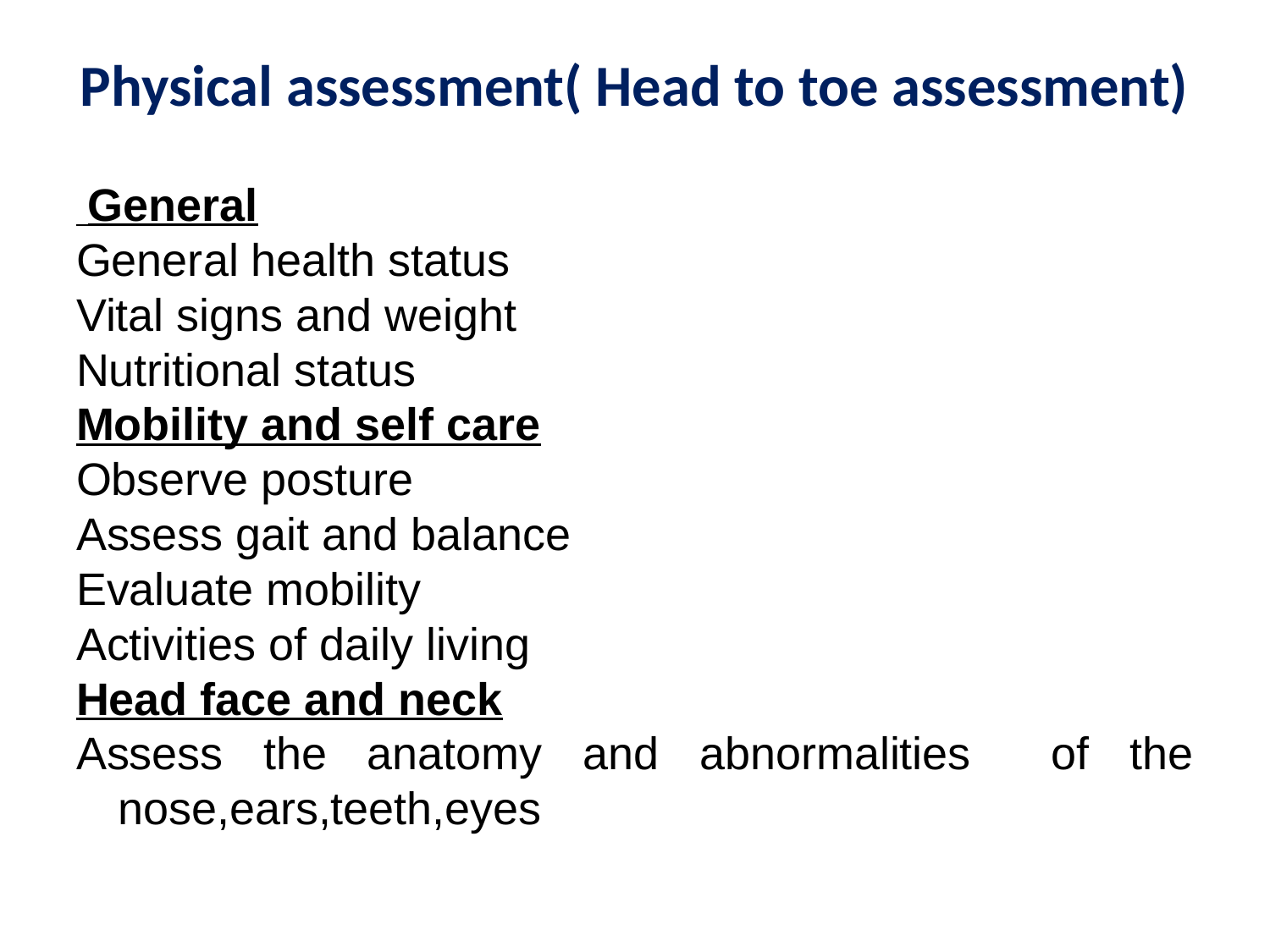

# Physical assessment( Head to toe assessment)
General
General health status
Vital signs and weight
Nutritional status
Mobility and self care
Observe posture
Assess gait and balance
Evaluate mobility
Activities of daily living
Head face and neck
Assess the anatomy and abnormalities  of the nose,ears,teeth,eyes
assical Assessment using head toe approach